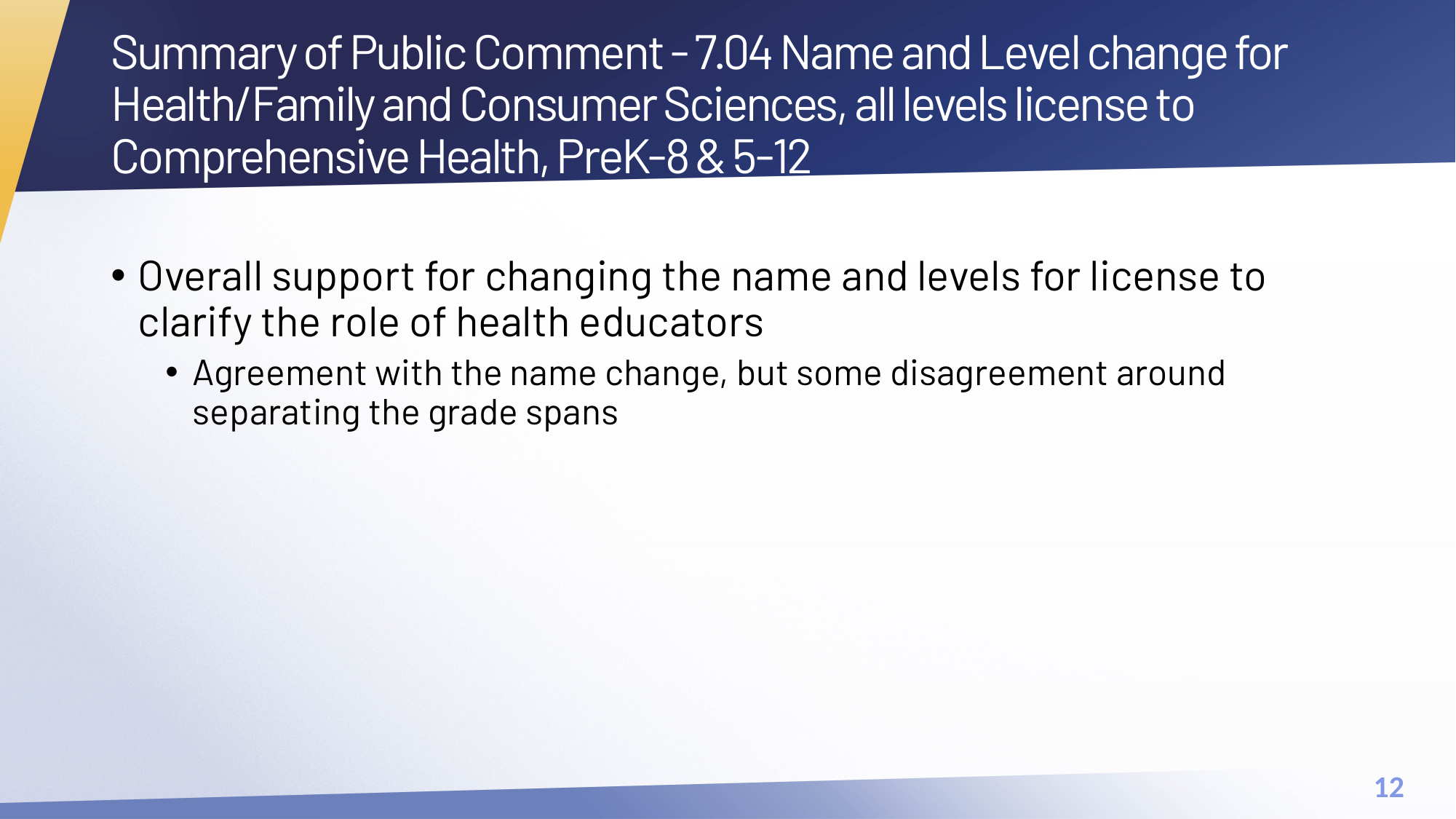

# Summary of Public Comment - 7.04 Name and Level change for Health/Family and Consumer Sciences, all levels license to Comprehensive Health, PreK-8 & 5-12
Overall support for changing the name and levels for license to clarify the role of health educators
Agreement with the name change, but some disagreement around separating the grade spans